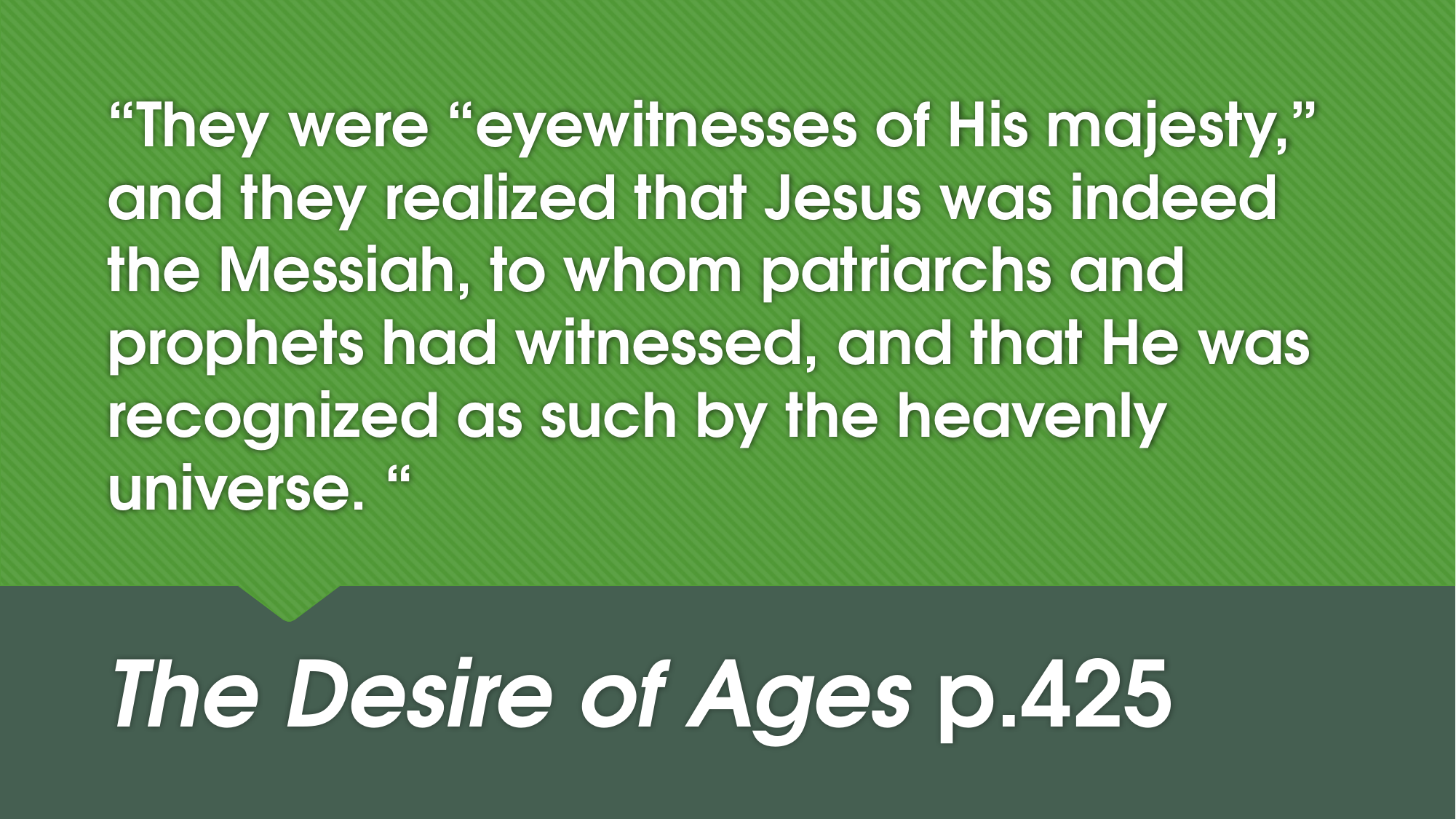

# “They were “eyewitnesses of His majesty,” and they realized that Jesus was indeed the Messiah, to whom patriarchs and prophets had witnessed, and that He was recognized as such by the heavenly universe. “
The Desire of Ages p.425